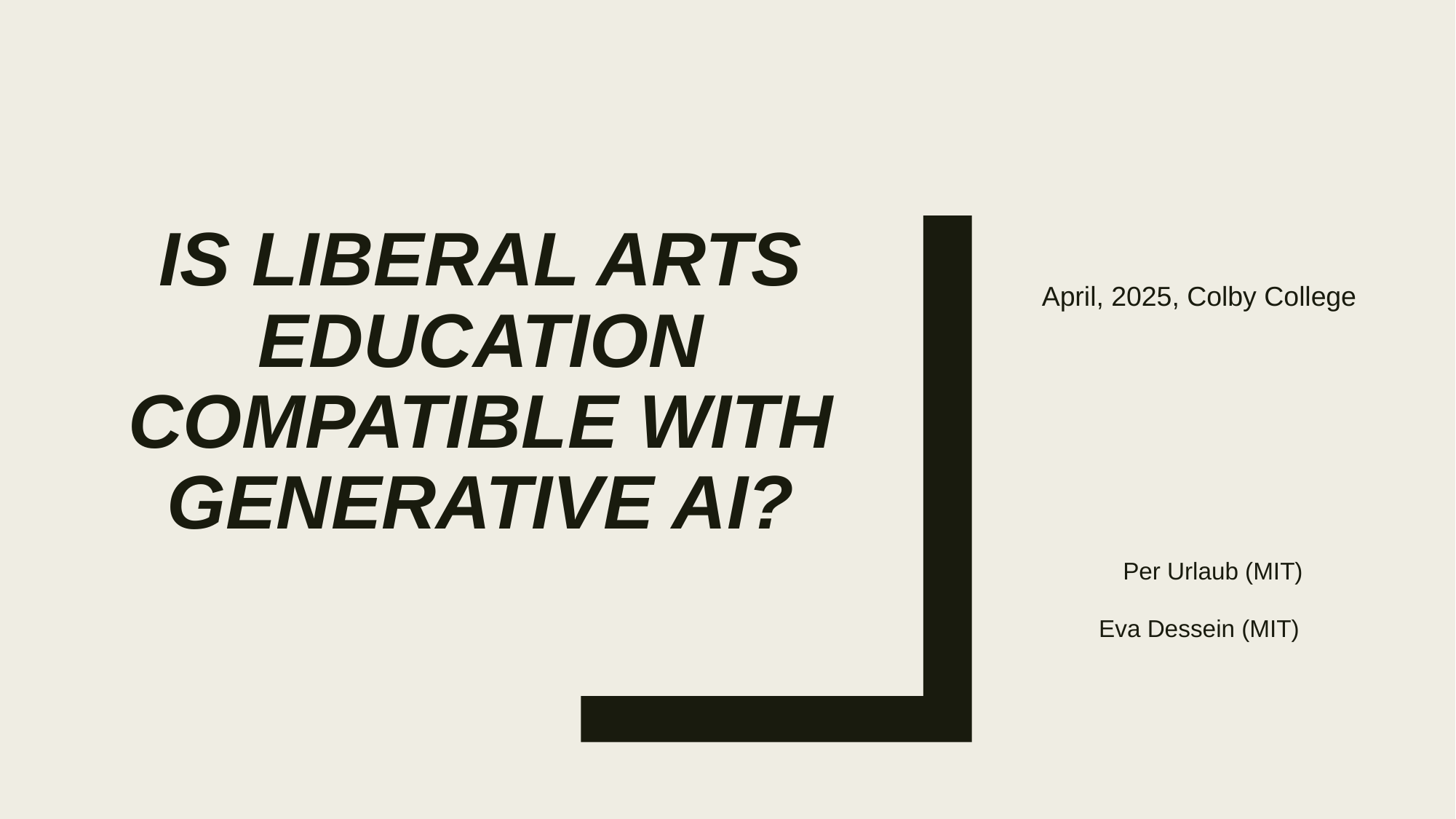

# Is Liberal Arts Education Compatible with Generative AI?

April, 2025, Colby College

             Per Urlaub (MIT)
Eva Dessein (MIT)